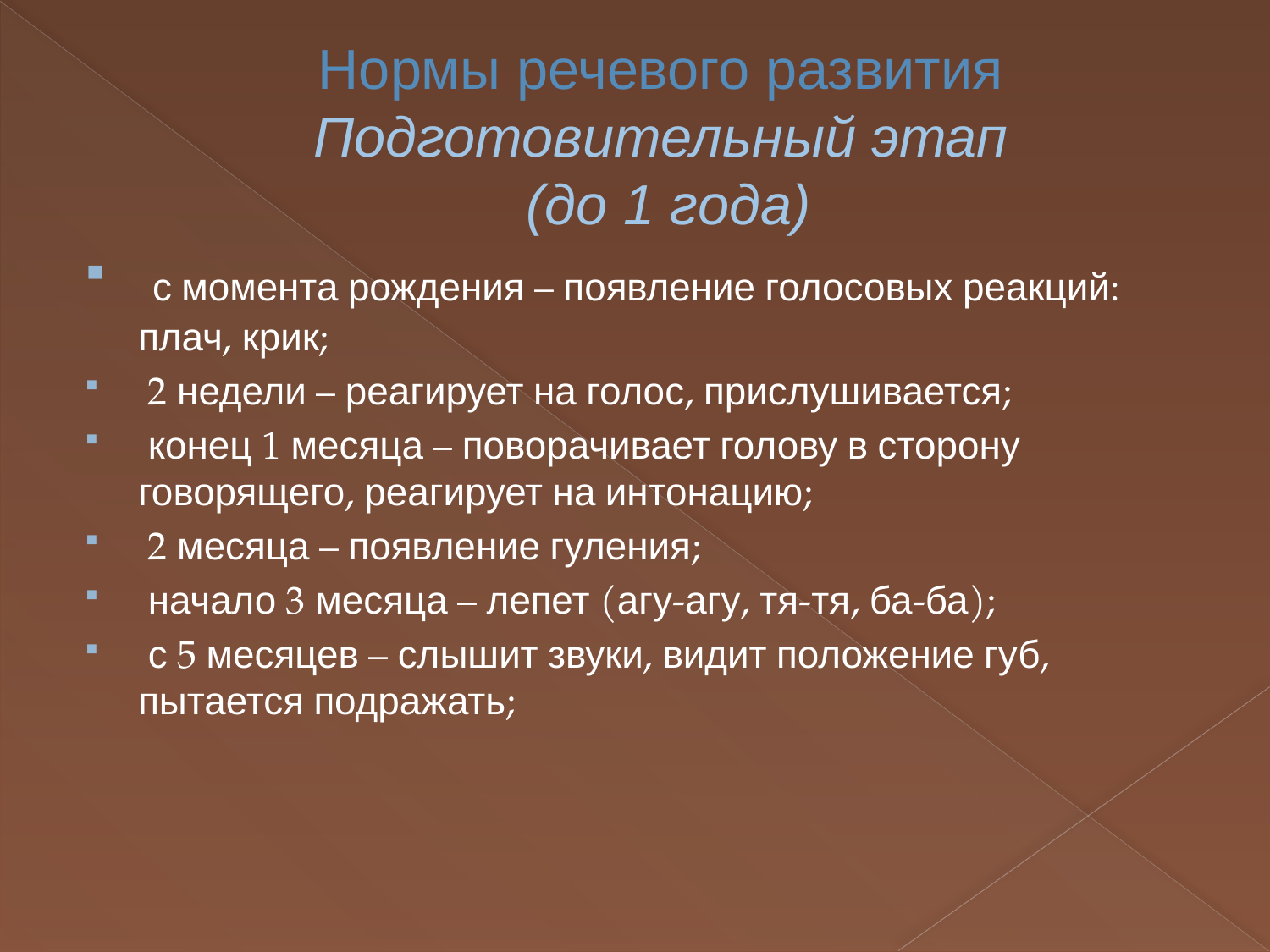

# Нормы речевого развития Подготовительный этап (до 1 года)
 с момента рождения – появление голосовых реакций: плач, крик;
 2 недели – реагирует на голос, прислушивается;
 конец 1 месяца – поворачивает голову в сторону говорящего, реагирует на интонацию;
 2 месяца – появление гуления;
 начало 3 месяца – лепет (агу-агу, тя-тя, ба-ба);
 с 5 месяцев – слышит звуки, видит положение губ, пытается подражать;